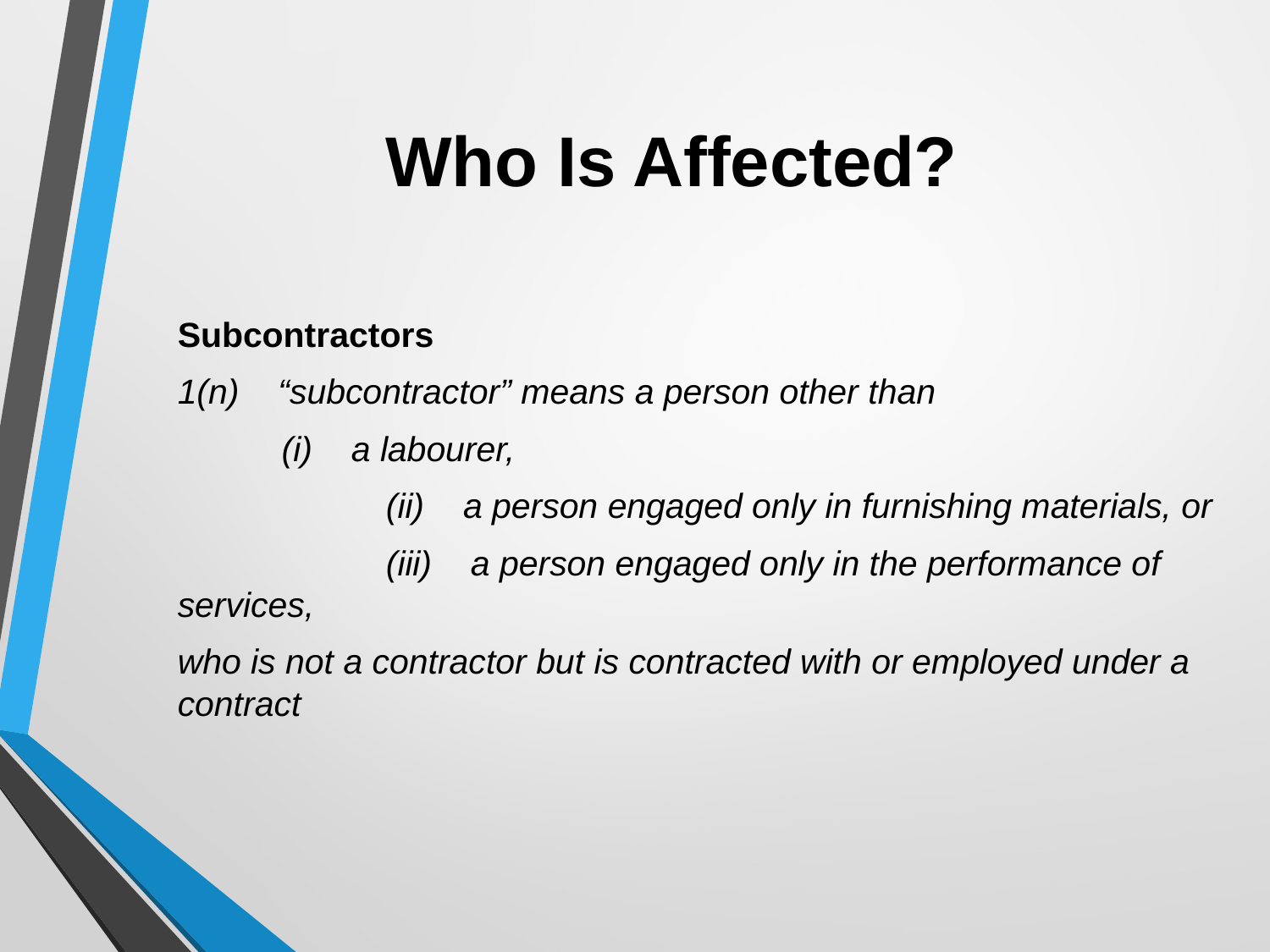

# Who Is Affected?
Subcontractors
1(n)    “subcontractor” means a person other than
     	(i)    a labourer,
           	(ii)    a person engaged only in furnishing materials, or
           	(iii)    a person engaged only in the performance of 	services,
who is not a contractor but is contracted with or employed under a contract